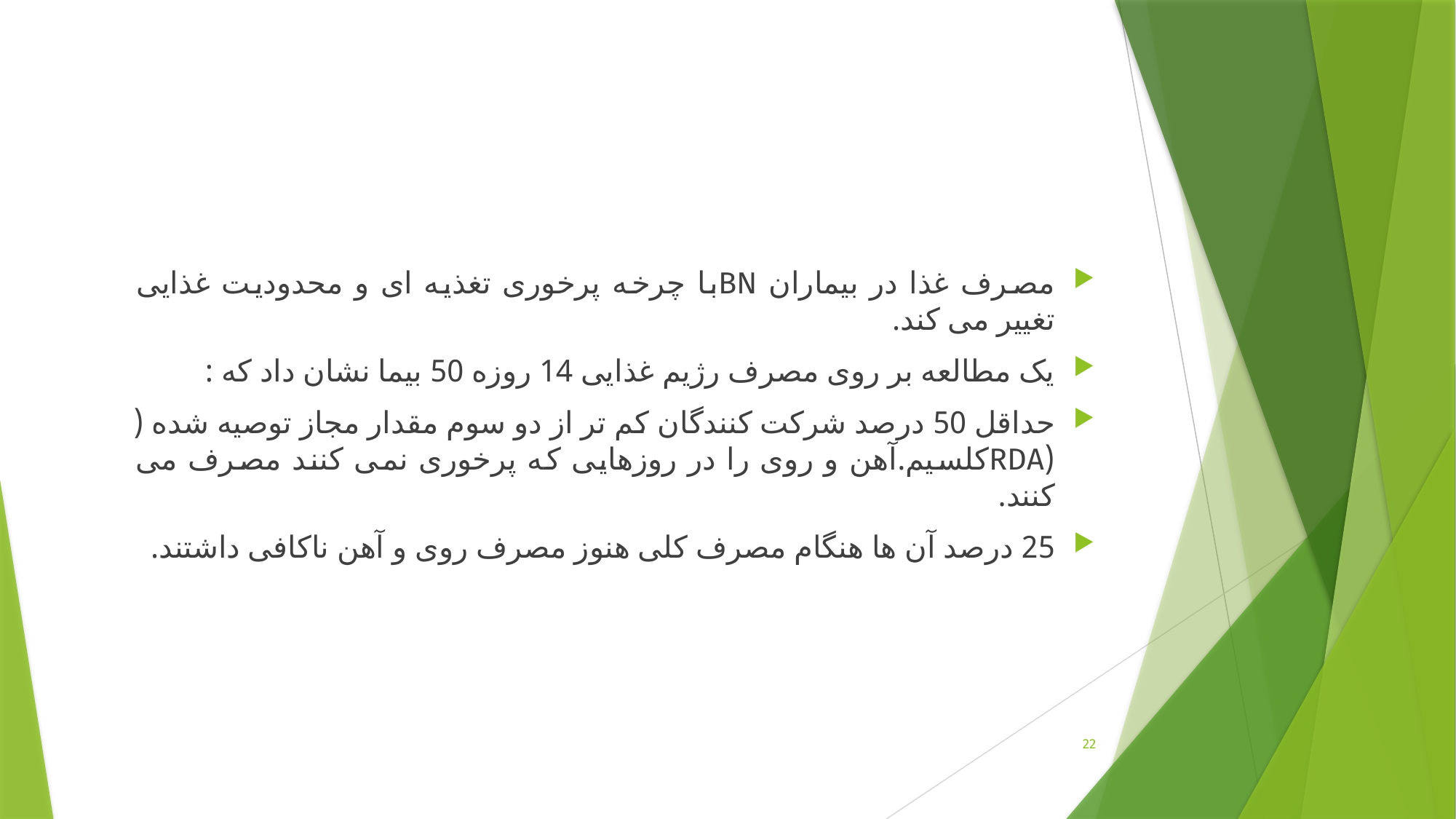

#
مصرف غذا در بیماران BNبا چرخه پرخوری تغذیه ای و محدودیت غذایی تغییر می کند.
یک مطالعه بر روی مصرف رژیم غذایی 14 روزه 50 بیما نشان داد که :
حداقل 50 درصد شرکت کنندگان کم تر از دو سوم مقدار مجاز توصیه شده ( (RDAکلسیم.آهن و روی را در روزهایی که پرخوری نمی کنند مصرف می کنند.
25 درصد آن ها هنگام مصرف کلی هنوز مصرف روی و آهن ناکافی داشتند.
22